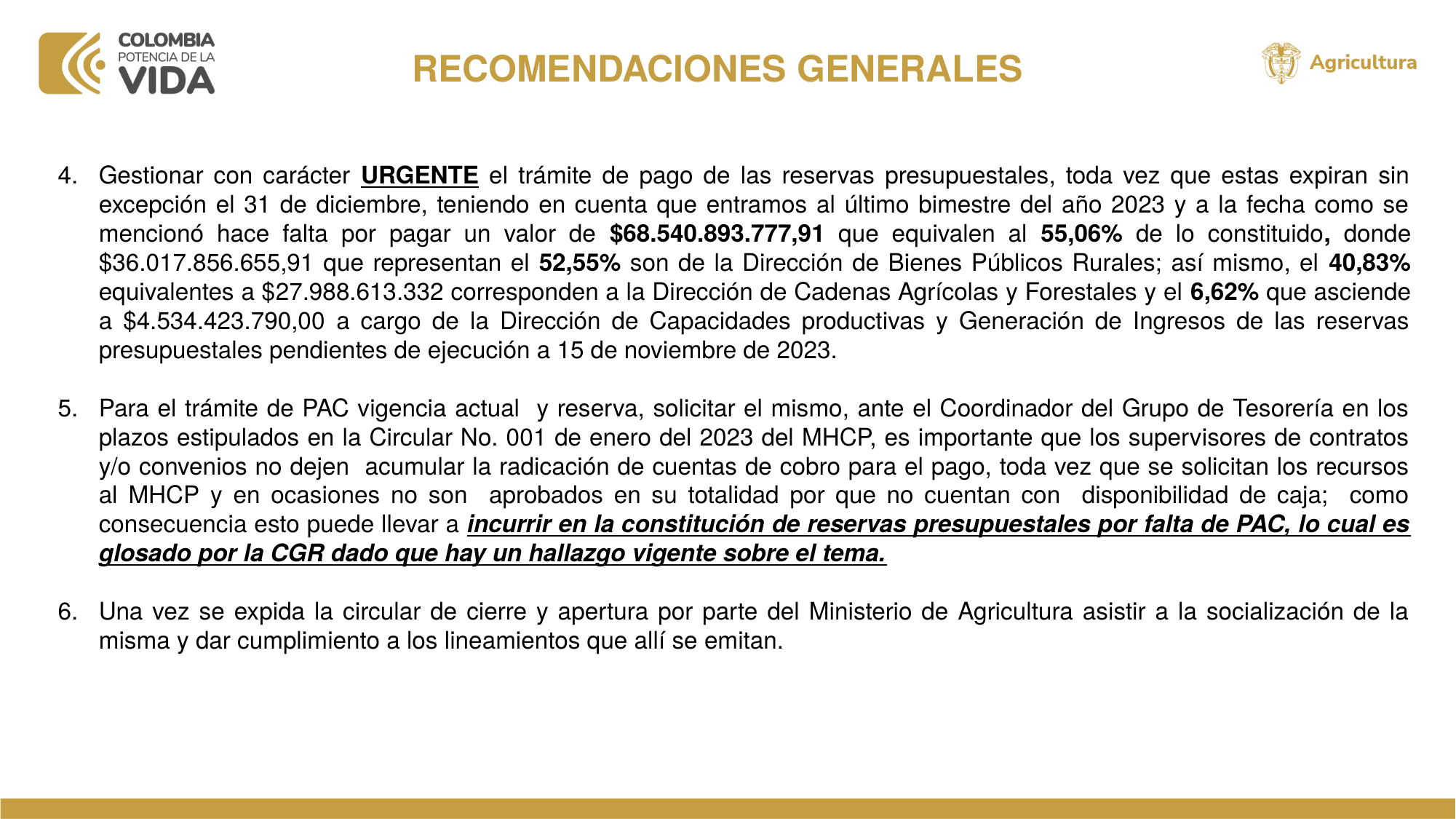

RECOMENDACIONES GENERALES
Gestionar con carácter URGENTE el trámite de pago de las reservas presupuestales, toda vez que estas expiran sin excepción el 31 de diciembre, teniendo en cuenta que entramos al último bimestre del año 2023 y a la fecha como se mencionó hace falta por pagar un valor de $68.540.893.777,91 que equivalen al 55,06% de lo constituido, donde $36.017.856.655,91 que representan el 52,55% son de la Dirección de Bienes Públicos Rurales; así mismo, el 40,83% equivalentes a $27.988.613.332 corresponden a la Dirección de Cadenas Agrícolas y Forestales y el 6,62% que asciende a $4.534.423.790,00 a cargo de la Dirección de Capacidades productivas y Generación de Ingresos de las reservas presupuestales pendientes de ejecución a 15 de noviembre de 2023.

Para el trámite de PAC vigencia actual  y reserva, solicitar el mismo, ante el Coordinador del Grupo de Tesorería en los plazos estipulados en la Circular No. 001 de enero del 2023 del MHCP, es importante que los supervisores de contratos y/o convenios no dejen  acumular la radicación de cuentas de cobro para el pago, toda vez que se solicitan los recursos al MHCP y en ocasiones no son  aprobados en su totalidad por que no cuentan con  disponibilidad de caja;  como consecuencia esto puede llevar a incurrir en la constitución de reservas presupuestales por falta de PAC, lo cual es glosado por la CGR dado que hay un hallazgo vigente sobre el tema.

Una vez se expida la circular de cierre y apertura por parte del Ministerio de Agricultura asistir a la socialización de la misma y dar cumplimiento a los lineamientos que allí se emitan.